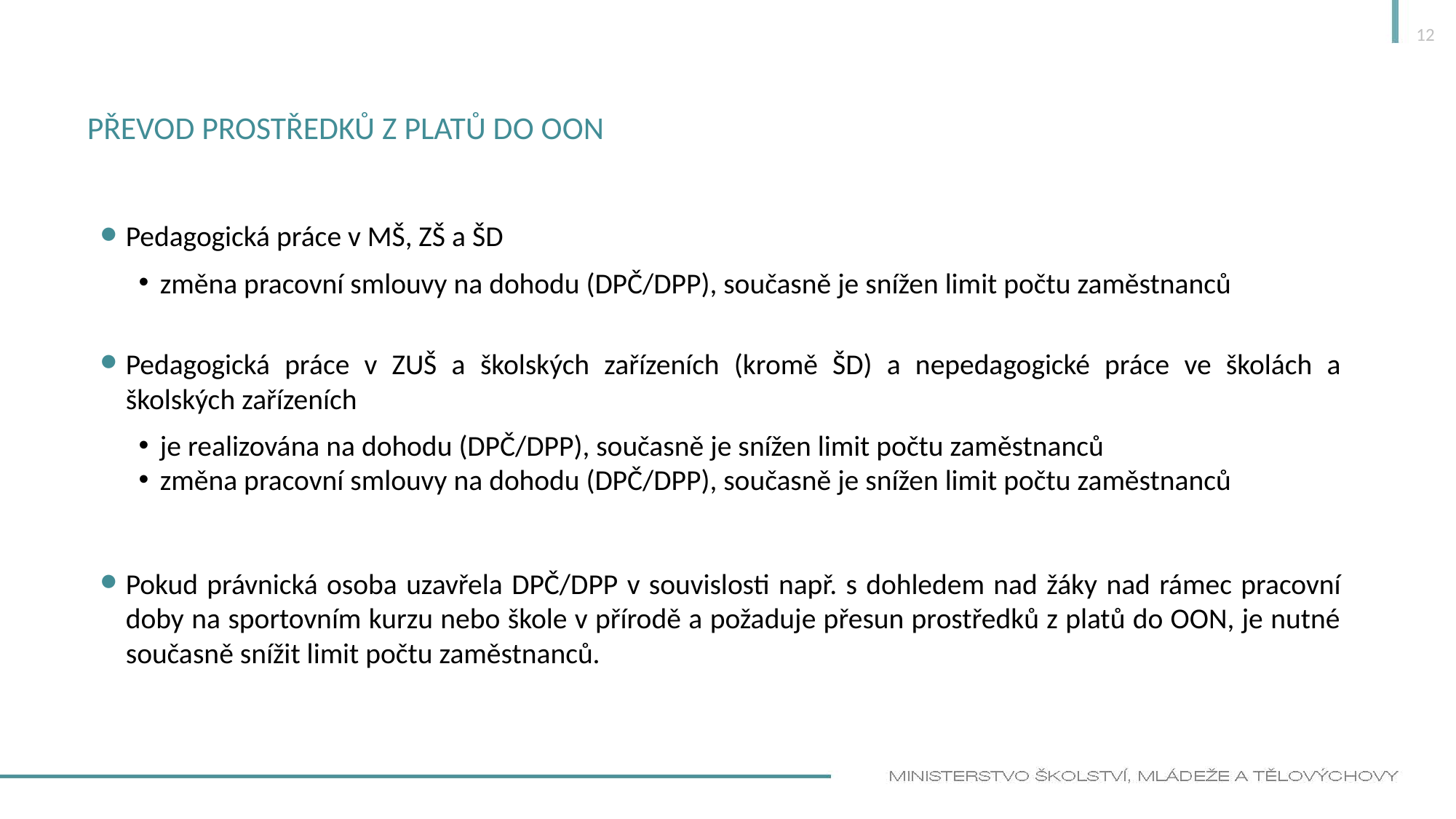

12
# Převod prostředků z platů do OON
Pedagogická práce v MŠ, ZŠ a ŠD
změna pracovní smlouvy na dohodu (DPČ/DPP), současně je snížen limit počtu zaměstnanců

Pedagogická práce v ZUŠ a školských zařízeních (kromě ŠD) a nepedagogické práce ve školách a školských zařízeních
je realizována na dohodu (DPČ/DPP), současně je snížen limit počtu zaměstnanců
změna pracovní smlouvy na dohodu (DPČ/DPP), současně je snížen limit počtu zaměstnanců

Pokud právnická osoba uzavřela DPČ/DPP v souvislosti např. s dohledem nad žáky nad rámec pracovní doby na sportovním kurzu nebo škole v přírodě a požaduje přesun prostředků z platů do OON, je nutné současně snížit limit počtu zaměstnanců.